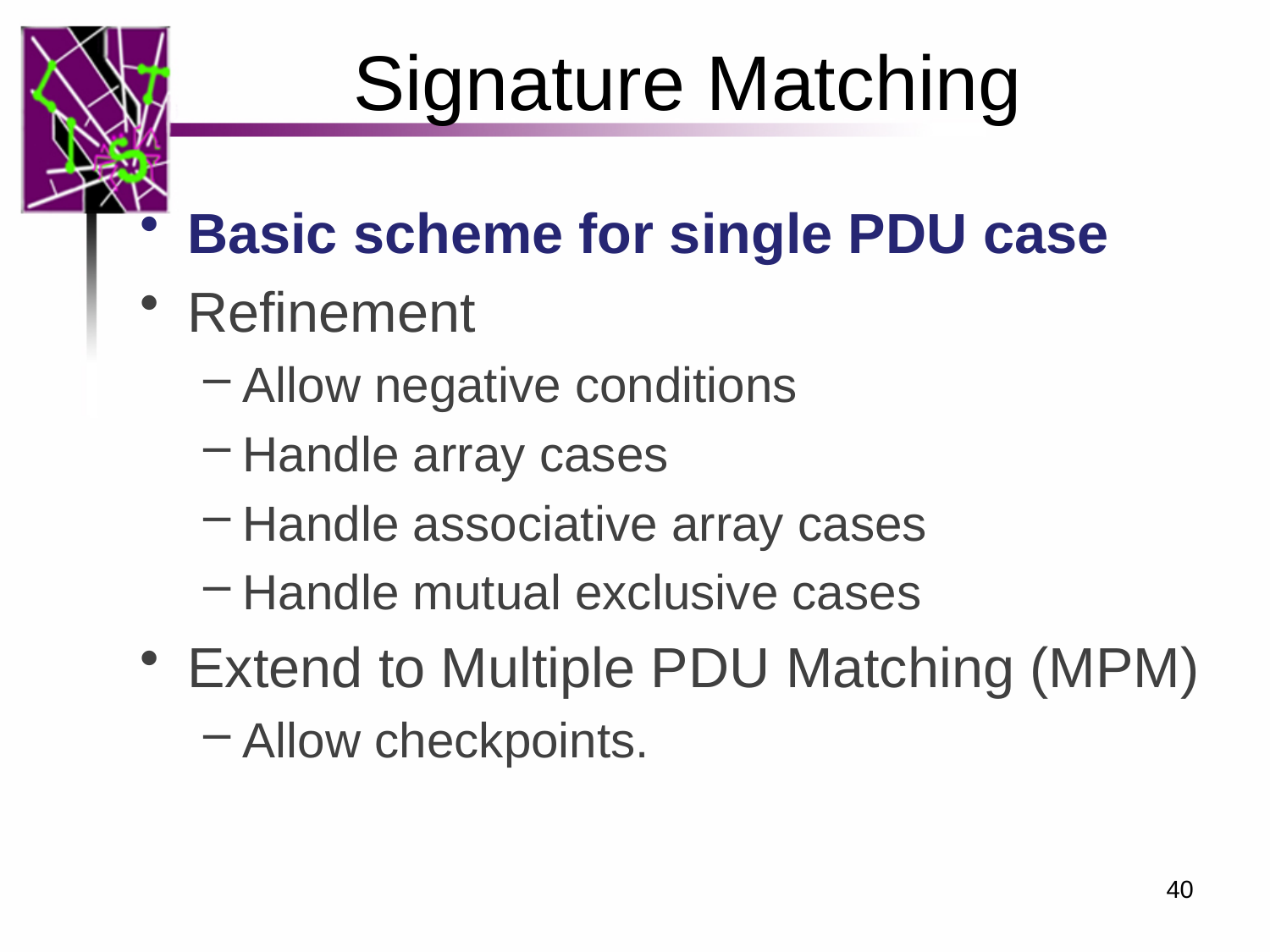

Signature Matching
Basic scheme for single PDU case
Refinement
Allow negative conditions
Handle array cases
Handle associative array cases
Handle mutual exclusive cases
Extend to Multiple PDU Matching (MPM)
Allow checkpoints.
40